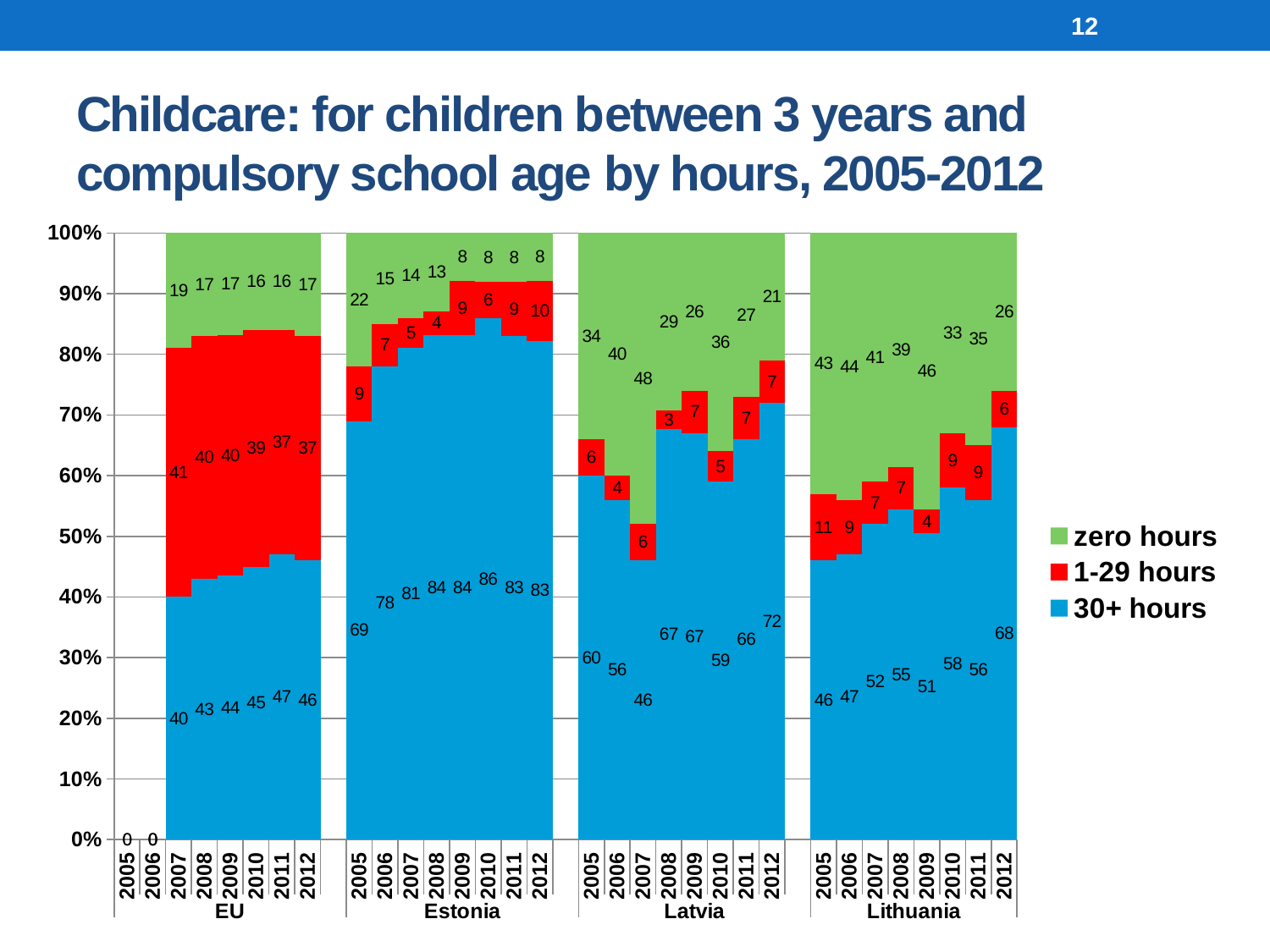

12
# Childcare: for children between 3 years and compulsory school age by hours, 2005-2012

### Chart

| Category | 30+ hours | 1-29 hours | zero hours |
|---|---|---|---|
| 2005 | 0.0 | 0.0 | 0.0 |
| 2006 | 0.0 | 0.0 | 0.0 |
| 2007 | 40.0 | 41.0 | 19.0 |
| 2008 | 43.0 | 40.0 | 17.0 |
| 2009 | 44.0 | 40.0 | 17.0 |
| 2010 | 45.0 | 39.0 | 16.0 |
| 2011 | 47.0 | 37.0 | 16.0 |
| 2012 | 46.0 | 37.0 | 17.0 |
|  | None | None | None |
| 2005 | 69.0 | 9.0 | 22.0 |
| 2006 | 78.0 | 7.0 | 15.0 |
| 2007 | 81.0 | 5.0 | 14.0 |
| 2008 | 84.0 | 4.0 | 13.0 |
| 2009 | 84.0 | 9.0 | 8.0 |
| 2010 | 86.0 | 6.0 | 8.0 |
| 2011 | 83.0 | 9.0 | 8.0 |
| 2012 | 83.0 | 10.0 | 8.0 |
|  | None | None | None |
| 2005 | 60.0 | 6.0 | 34.0 |
| 2006 | 56.0 | 4.0 | 40.0 |
| 2007 | 46.0 | 6.0 | 48.0 |
| 2008 | 67.0 | 3.0 | 29.0 |
| 2009 | 67.0 | 7.0 | 26.0 |
| 2010 | 59.0 | 5.0 | 36.0 |
| 2011 | 66.0 | 7.0 | 27.0 |
| 2012 | 72.0 | 7.0 | 21.0 |
|  | None | None | None |
| 2005 | 46.0 | 11.0 | 43.0 |
| 2006 | 47.0 | 9.0 | 44.0 |
| 2007 | 52.0 | 7.0 | 41.0 |
| 2008 | 55.0 | 7.0 | 39.0 |
| 2009 | 51.0 | 4.0 | 46.0 |
| 2010 | 58.0 | 9.0 | 33.0 |
| 2011 | 56.0 | 9.0 | 35.0 |
| 2012 | 68.0 | 6.0 | 26.0 |